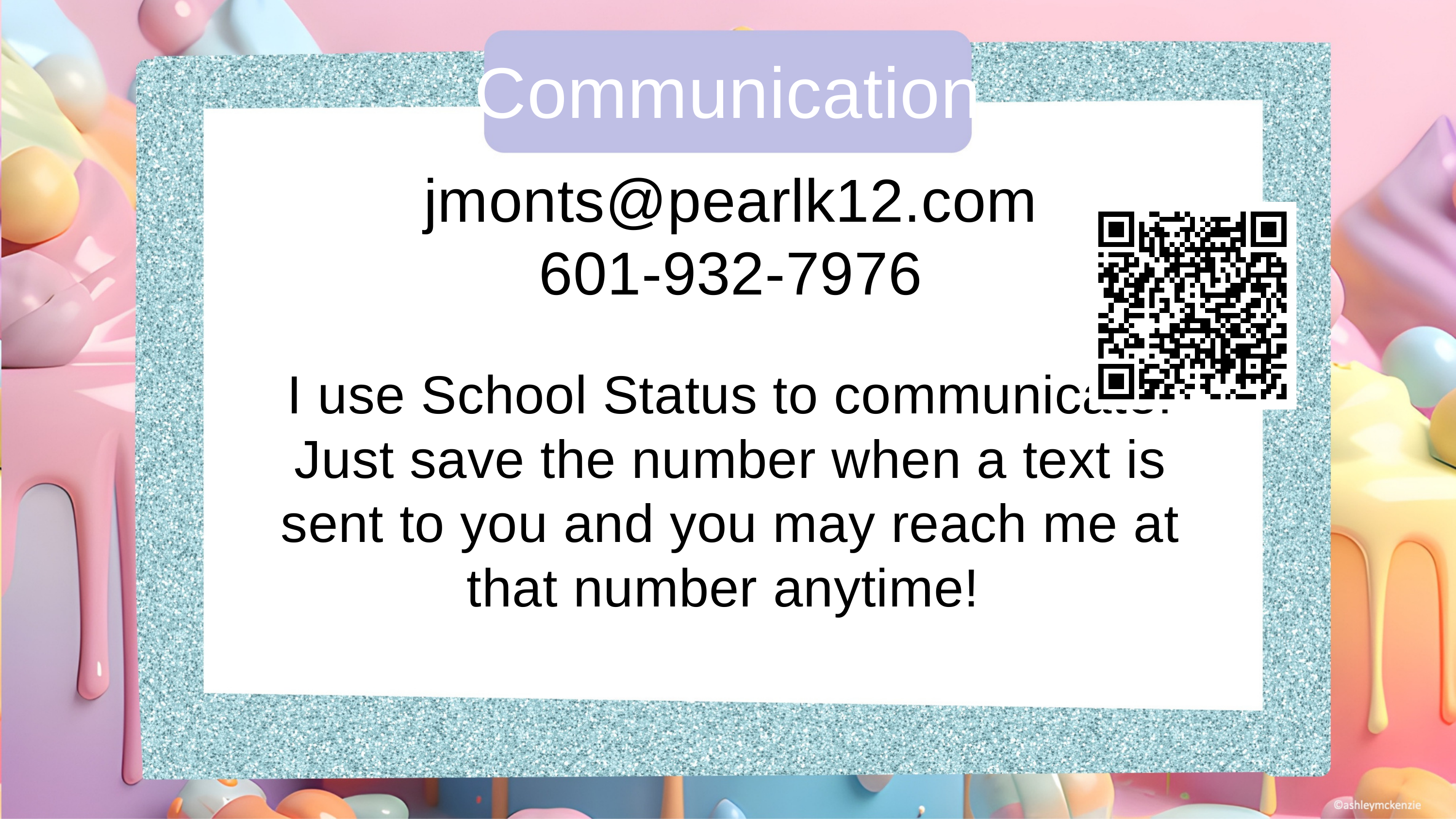

Communication
jmonts@pearlk12.com
601-932-7976

I use School Status to communicate. Just save the number when a text is sent to you and you may reach me at that number anytime!